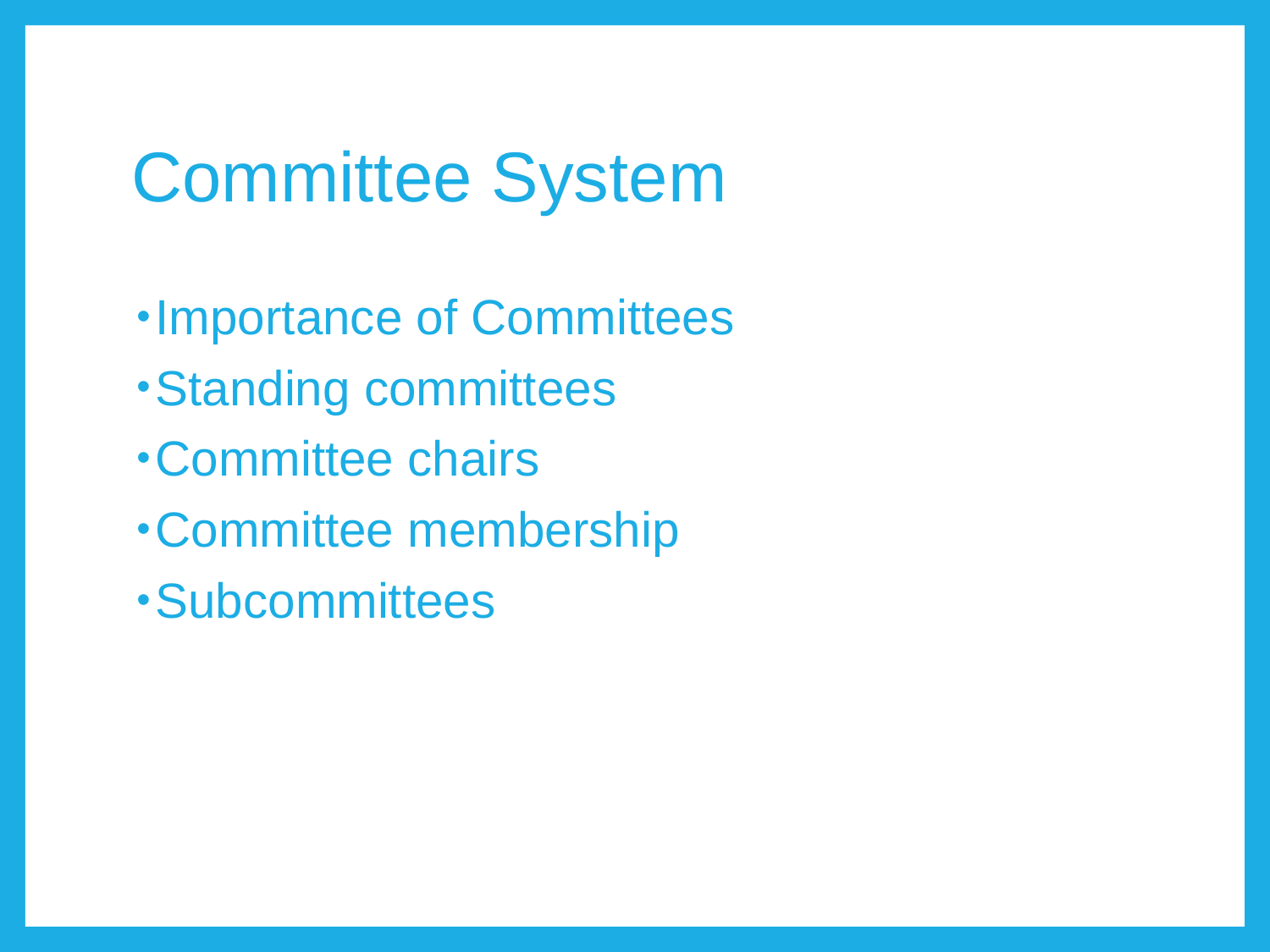

# Committee System
Importance of Committees
Standing committees
Committee chairs
Committee membership
Subcommittees